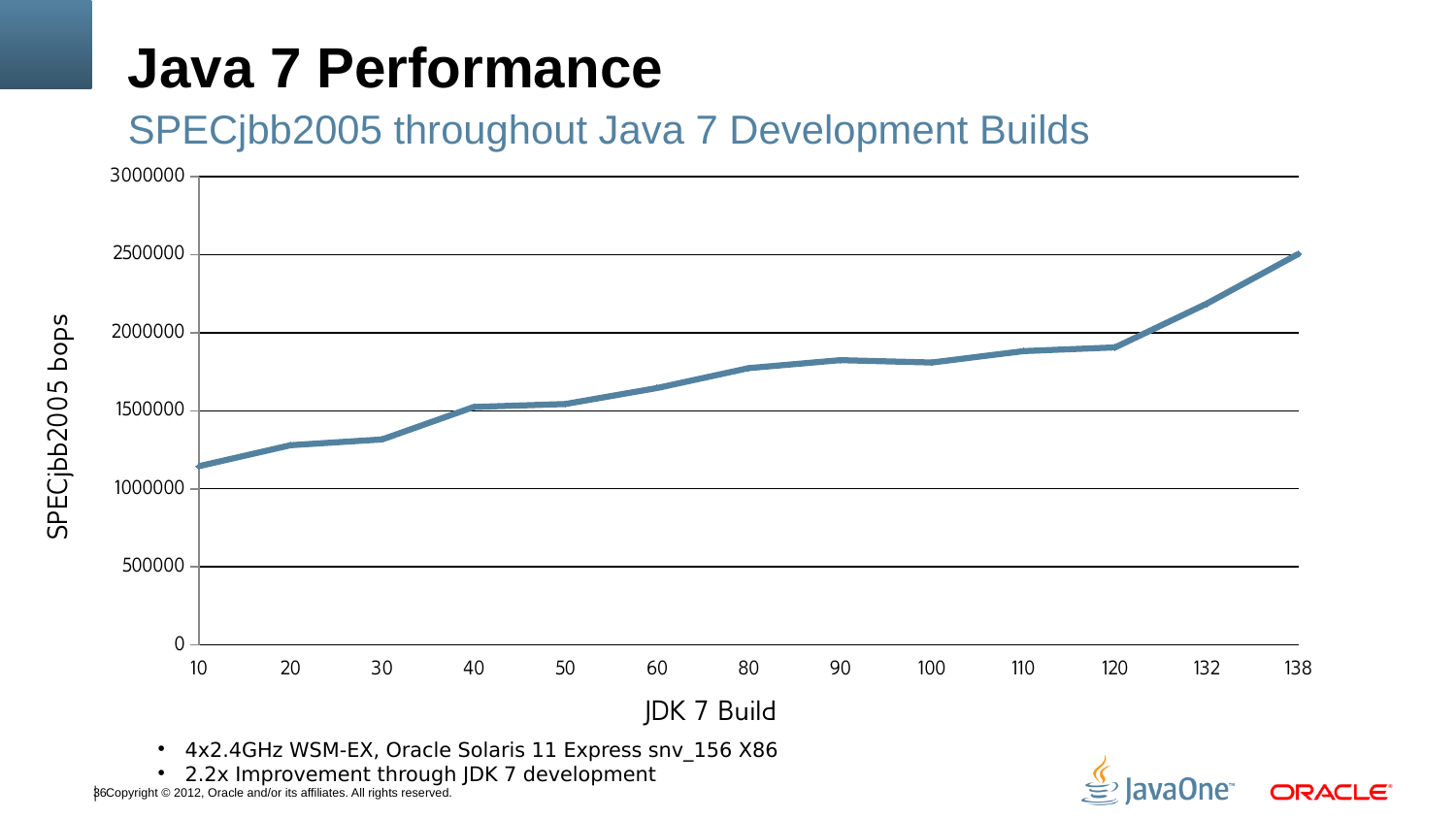

# Java 7 Performance
SPECjbb2005 throughout Java 7 Development Builds

### Chart

| Category | Performance Improvement |
|---|---|
| 10 | 1144925.0 |
| 20 | 1279461.0 |
| 30 | 1316802.0 |
| 40 | 1524227.0 |
| 50 | 1543412.0 |
| 60 | 1645913.0 |
| 80 | 1773161.0 |
| 90 | 1824407.0 |
| 100 | 1809325.0 |
| 110 | 1882113.0 |
| 120 | 1906115.0 |
| 132 | 2186144.0 |
| 138 | 2504606.0 |
4x2.4GHz WSM-EX, Oracle Solaris 11 Express snv_156 X86
2.2x Improvement through JDK 7 development
* 4x2.4GHz WSM-EX, Oracle Solaris 11 Express snv_156 X86
* 2.2x Improvement through JDK 7 development
* 4x2.4GHz WSM-EX, Oracle Solaris 11 Express snv_156 X86
* 2.2x Improvement through JDK 7 development
* 4x2.4GHz WSM-EX, Oracle Solaris 11 Express snv_156 X86
* 2.2x Improvement through JDK 7 development